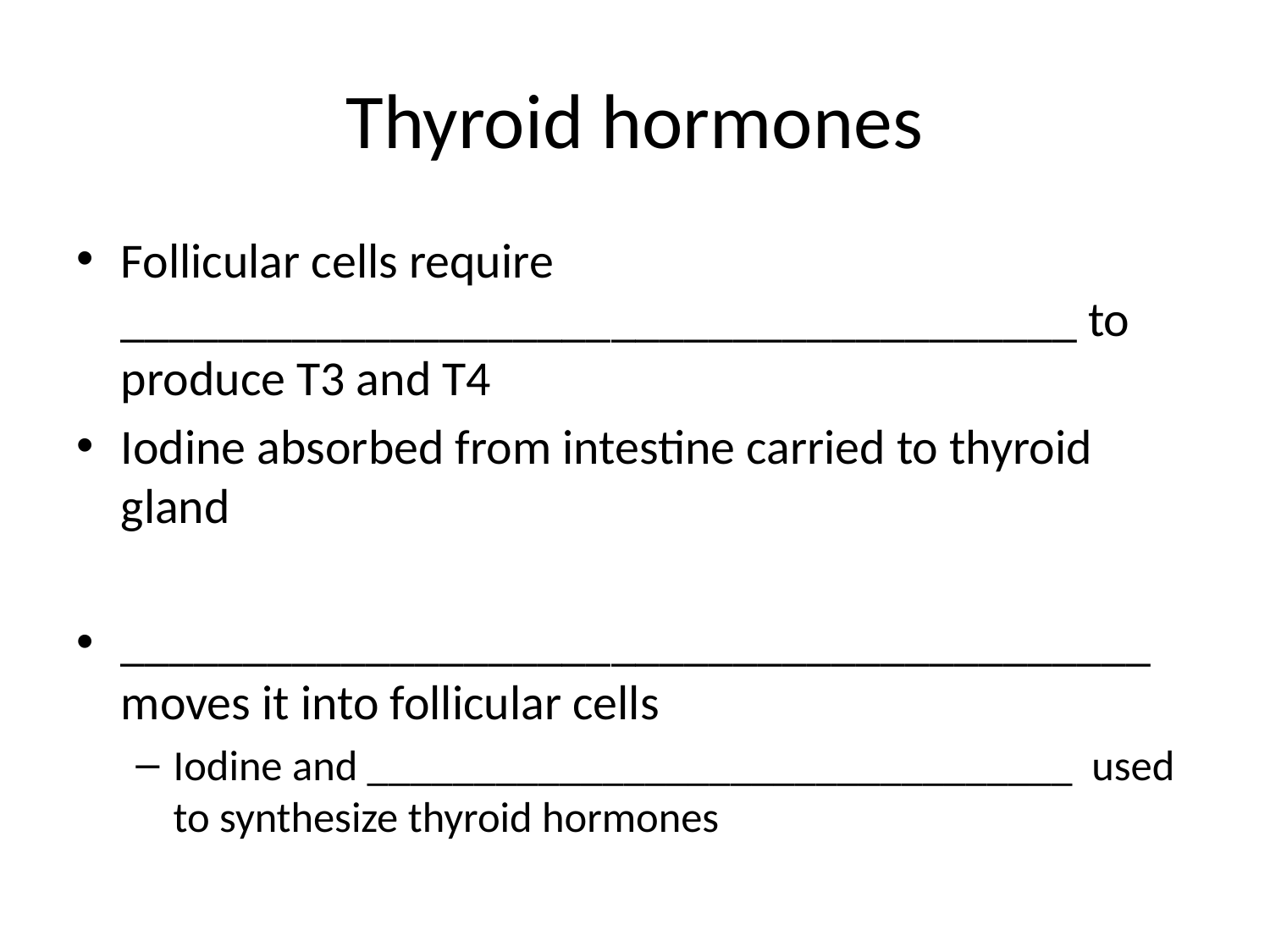

# Thyroid hormones
Follicular cells require _______________________________________ to produce T3 and T4
Iodine absorbed from intestine carried to thyroid gland

__________________________________________ moves it into follicular cells
Iodine and _________________________________  used to synthesize thyroid hormones